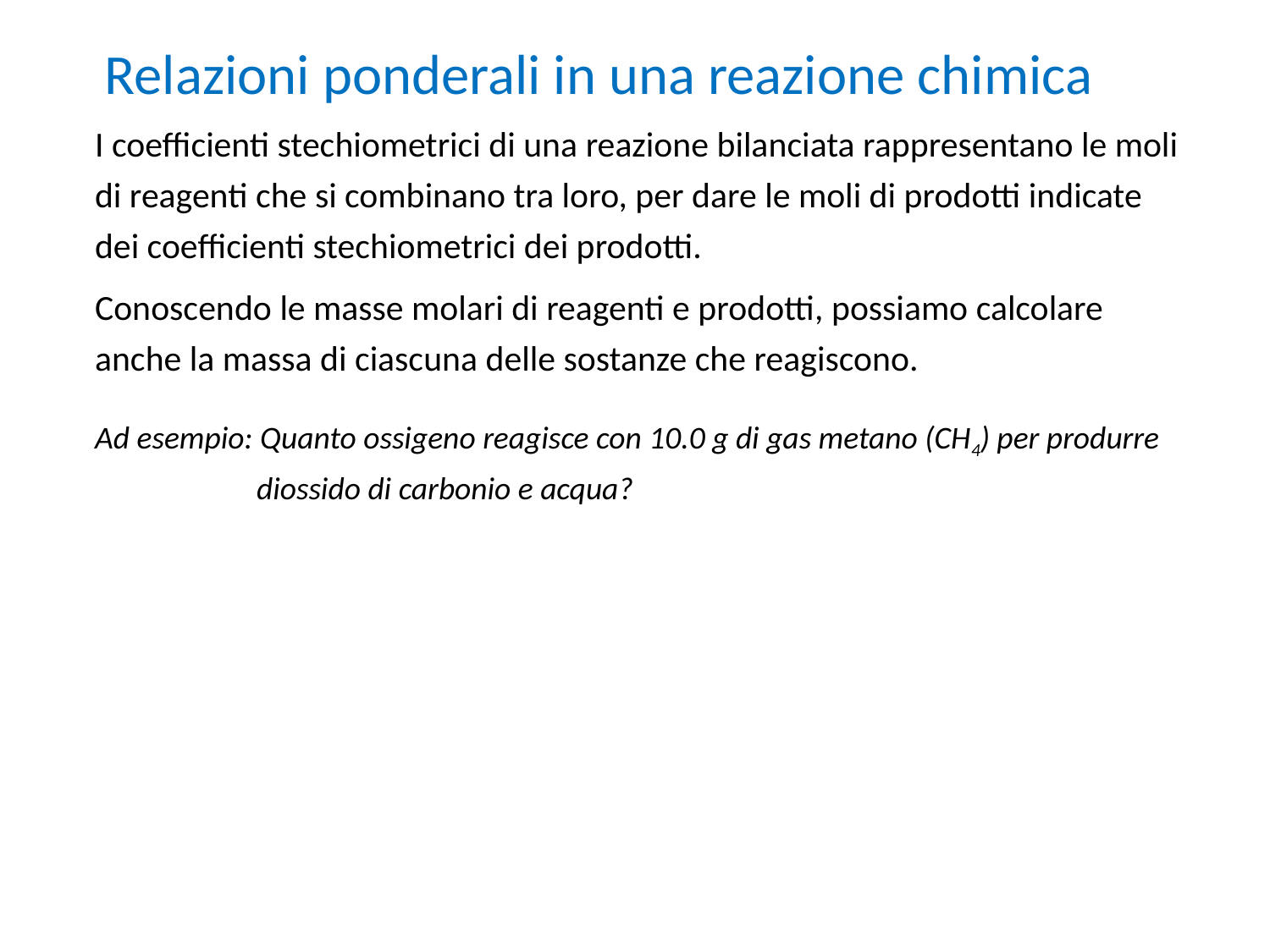

# Relazioni ponderali in una reazione chimica
I coefficienti stechiometrici di una reazione bilanciata rappresentano le moli di reagenti che si combinano tra loro, per dare le moli di prodotti indicate dei coefficienti stechiometrici dei prodotti.
Conoscendo le masse molari di reagenti e prodotti, possiamo calcolare anche la massa di ciascuna delle sostanze che reagiscono.
Ad esempio: Quanto ossigeno reagisce con 10.0 g di gas metano (CH4) per produrre diossido di carbonio e acqua?